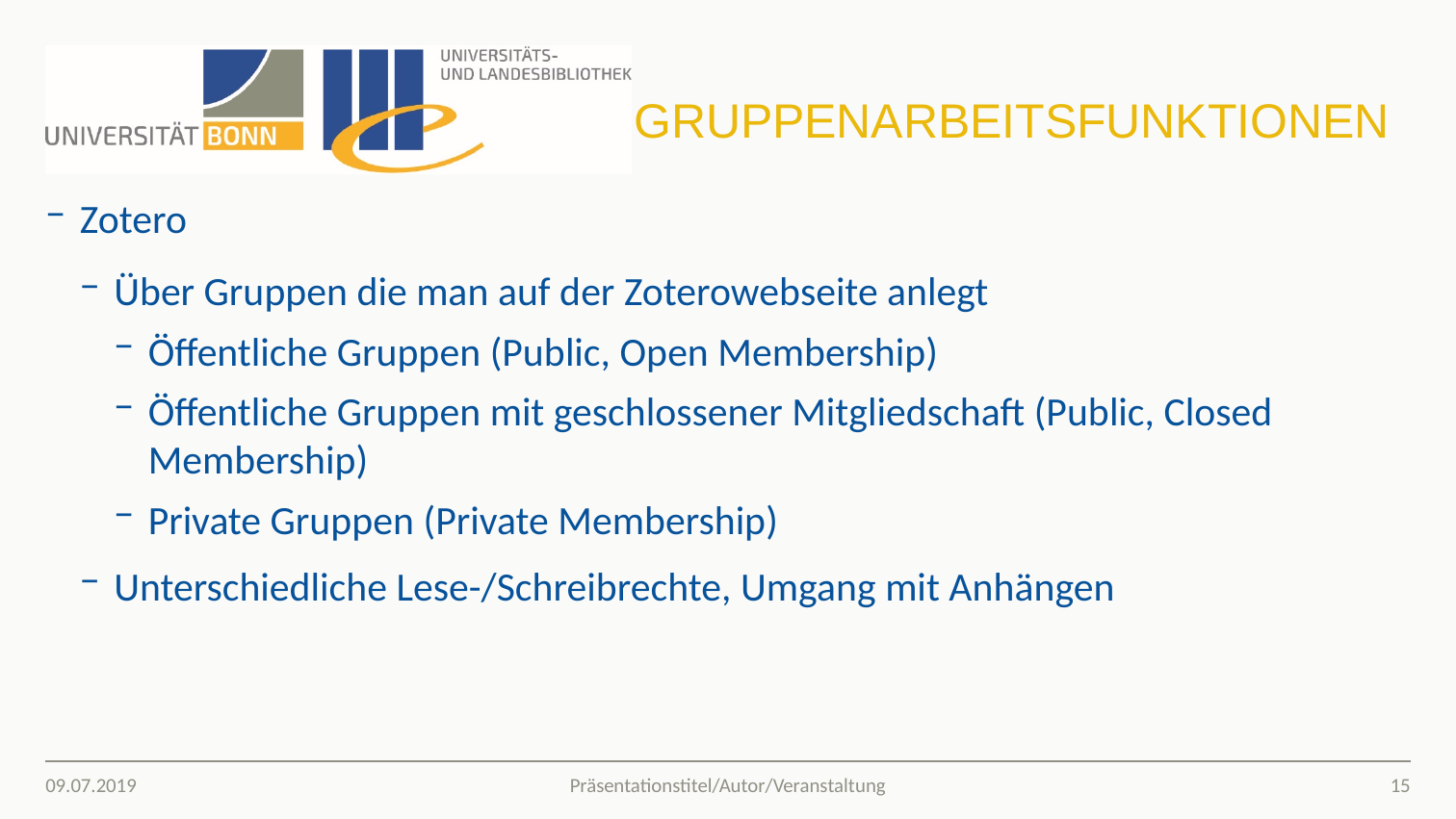

# Gruppenarbeitsfunktionen
Zotero
Über Gruppen die man auf der Zoterowebseite anlegt
Öffentliche Gruppen (Public, Open Membership)
Öffentliche Gruppen mit geschlossener Mitgliedschaft (Public, Closed Membership)
Private Gruppen (Private Membership)
Unterschiedliche Lese-/Schreibrechte, Umgang mit Anhängen

09.07.2019
15
Präsentationstitel/Autor/Veranstaltung